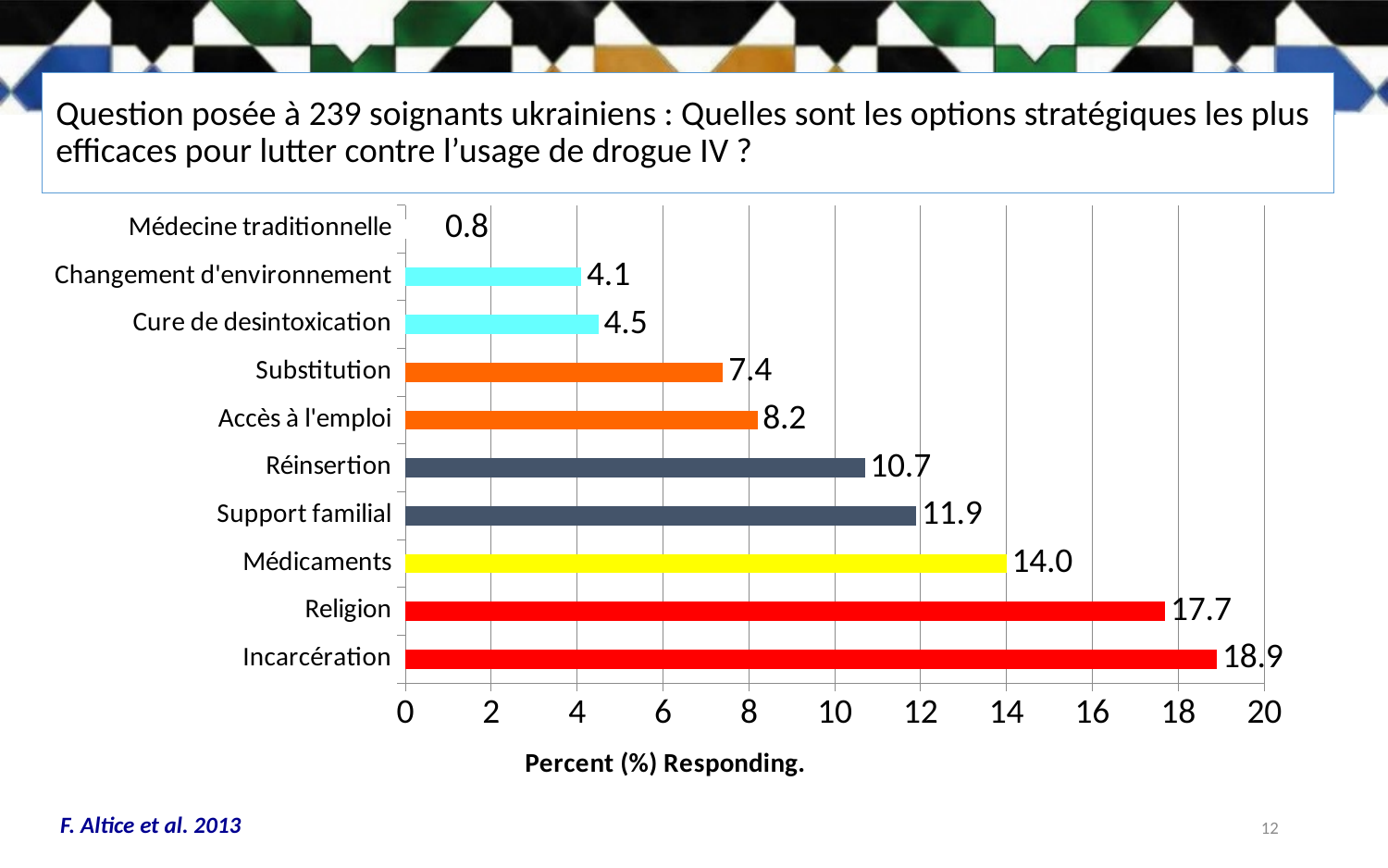

# Question posée à 239 soignants ukrainiens : Quelles sont les options stratégiques les plus efficaces pour lutter contre l’usage de drogue IV ?

### Chart

| Category | Series 1 |
|---|---|
| Incarcération | 18.9 |
| Religion | 17.7 |
| Médicaments | 14.0 |
| Support familial | 11.9 |
| Réinsertion | 10.7 |
| Accès à l'emploi | 8.2 |
| Substitution | 7.4 |
| Cure de desintoxication | 4.5 |
| Changement d'environnement | 4.1 |
| Médecine traditionnelle | 0.8 |
F. Altice et al. 2013
12